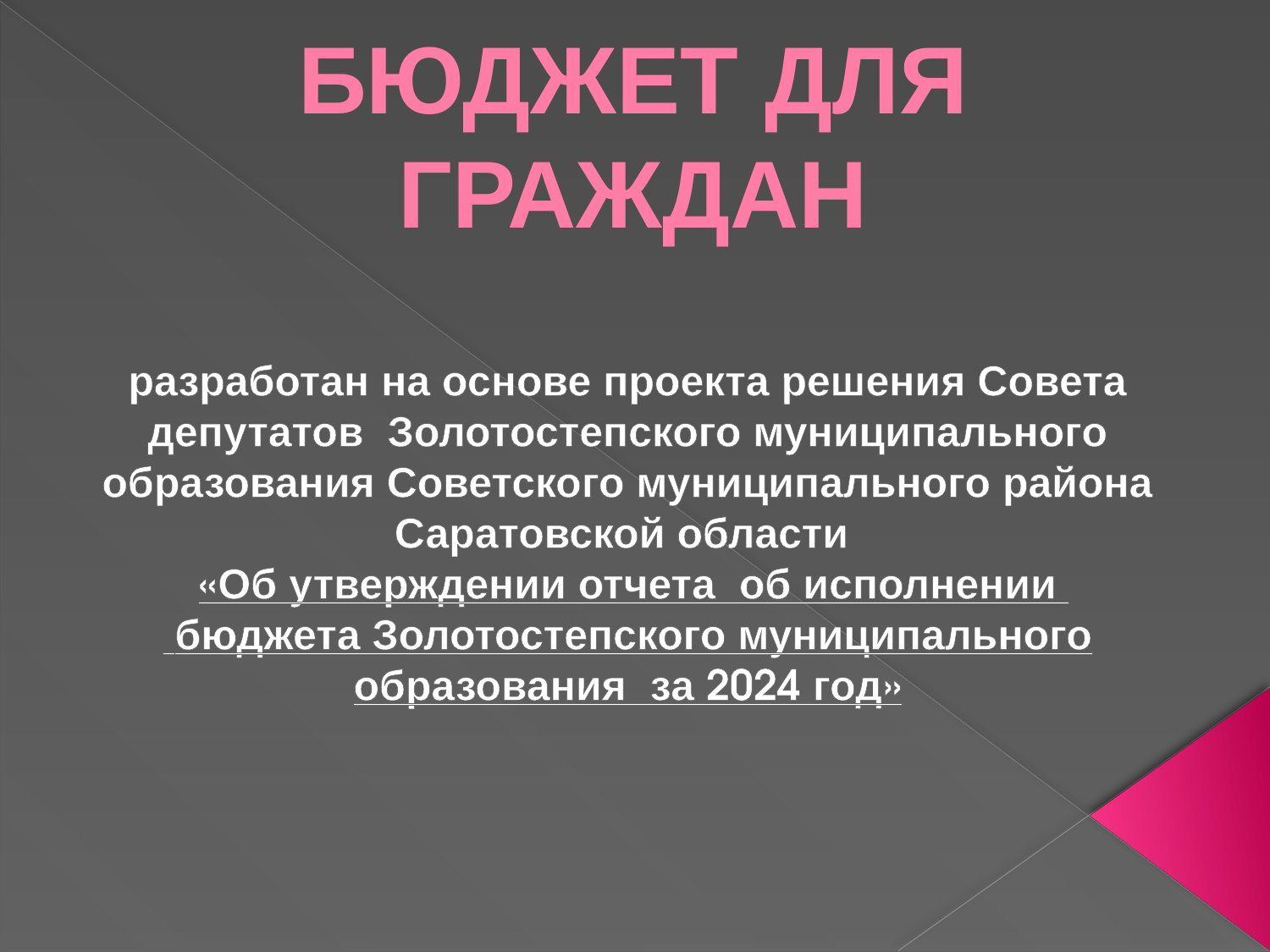

# БЮДЖЕТ ДЛЯ ГРАЖДАН
разработан на основе проекта решения Совета депутатов  Золотостепского муниципального образования Советского муниципального района Саратовской области
 «Об утверждении отчета  об исполнении
 бюджета Золотостепского муниципального образования  за 2024 год»